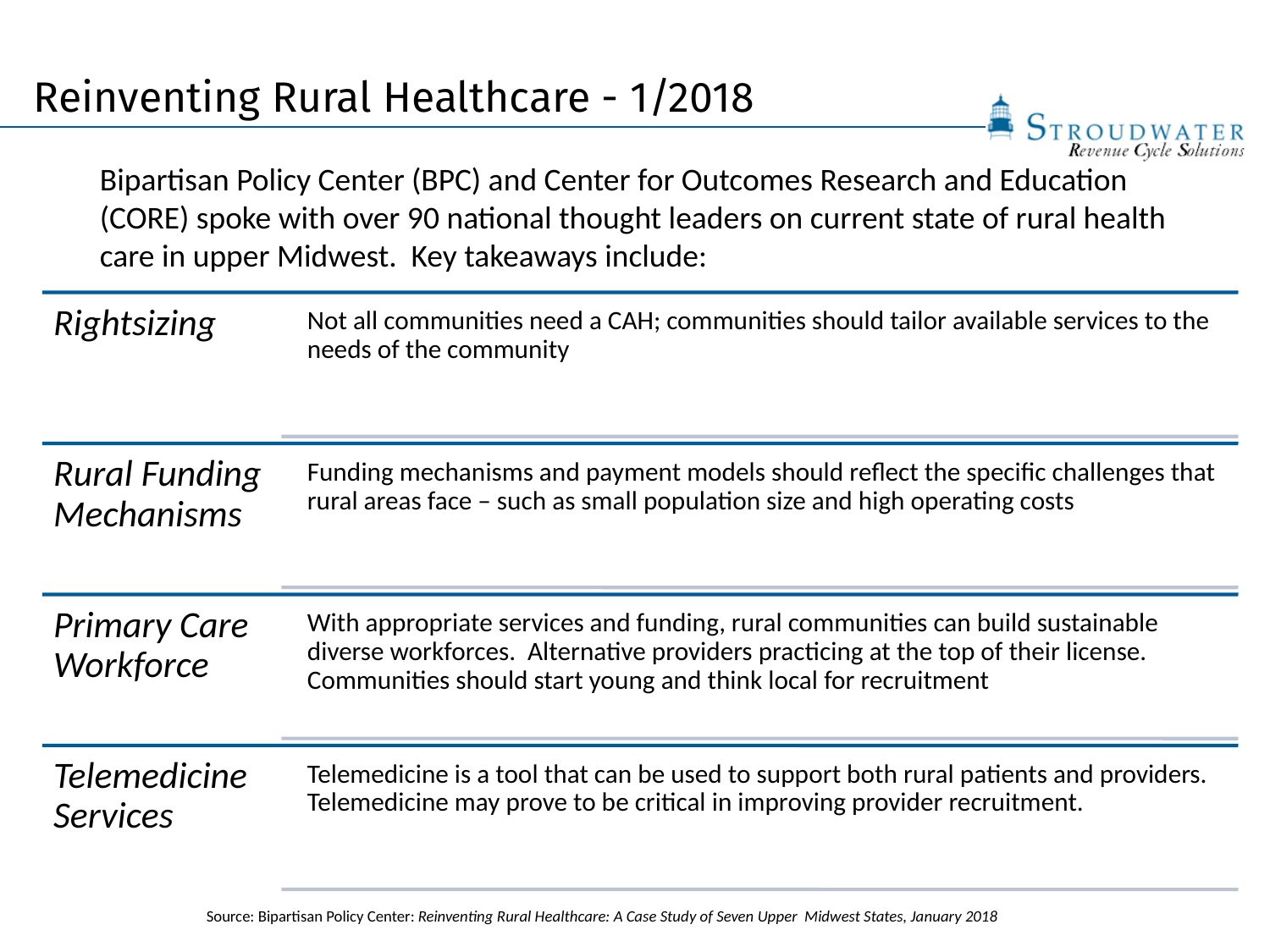

# Reinventing Rural Healthcare - 1/2018
Bipartisan Policy Center (BPC) and Center for Outcomes Research and Education (CORE) spoke with over 90 national thought leaders on current state of rural health care in upper Midwest.  Key takeaways include:
Rightsizing
Not all communities need a CAH; communities should tailor available services to the needs of the community
Rural Funding Mechanisms
Funding mechanisms and payment models should reflect the specific challenges that rural areas face – such as small population size and high operating costs
Primary Care Workforce
With appropriate services and funding, rural communities can build sustainable diverse workforces.  Alternative providers practicing at the top of their license.  Communities should start young and think local for recruitment
Telemedicine Services
Telemedicine is a tool that can be used to support both rural patients and providers.  Telemedicine may prove to be critical in improving provider recruitment.
Source: Bipartisan Policy Center: Reinventing Rural Healthcare: A Case Study of Seven Upper  Midwest States, January 2018